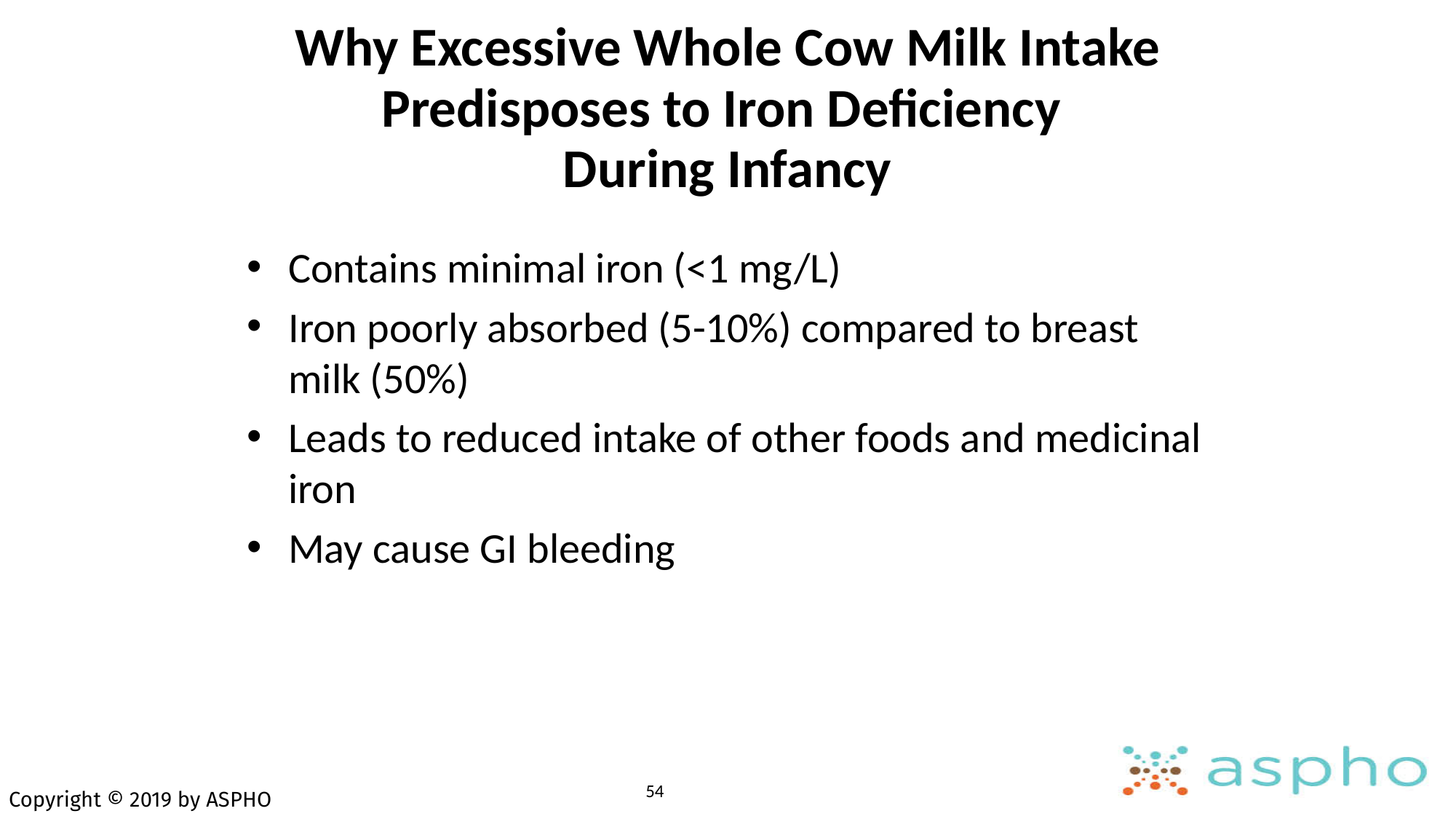

# Why Excessive Whole Cow Milk Intake Predisposes to Iron Deficiency During Infancy
Contains minimal iron (<1 mg/L)
Iron poorly absorbed (5-10%) compared to breast milk (50%)
Leads to reduced intake of other foods and medicinal iron
May cause GI bleeding
54
Copyright © 2019 by ASPHO